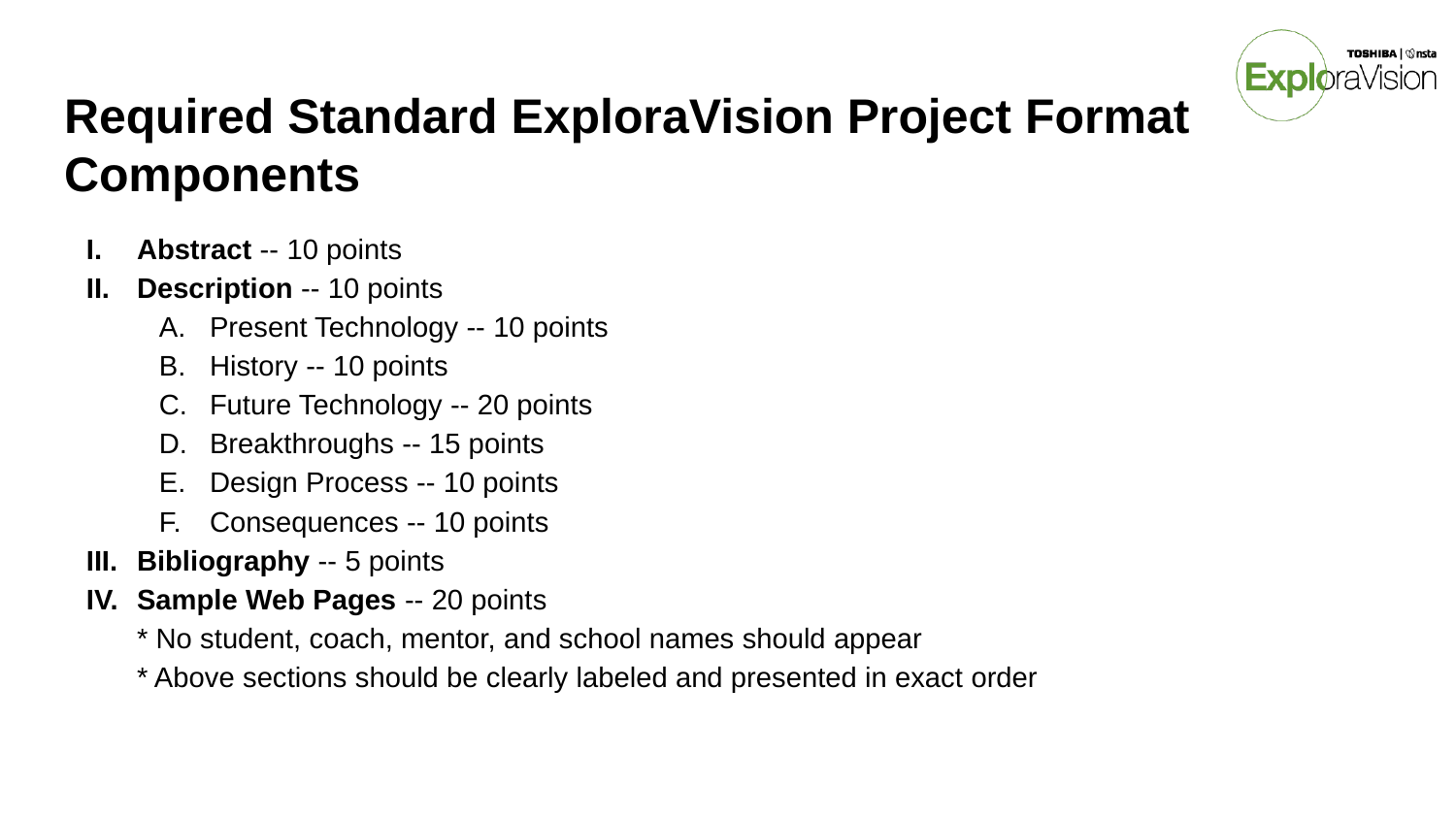

# Required Standard ExploraVision Project Format Components
Abstract -- 10 points
Description -- 10 points
Present Technology -- 10 points
History -- 10 points
Future Technology -- 20 points
Breakthroughs -- 15 points
Design Process -- 10 points
Consequences -- 10 points
Bibliography -- 5 points
Sample Web Pages -- 20 points
* No student, coach, mentor, and school names should appear
* Above sections should be clearly labeled and presented in exact order